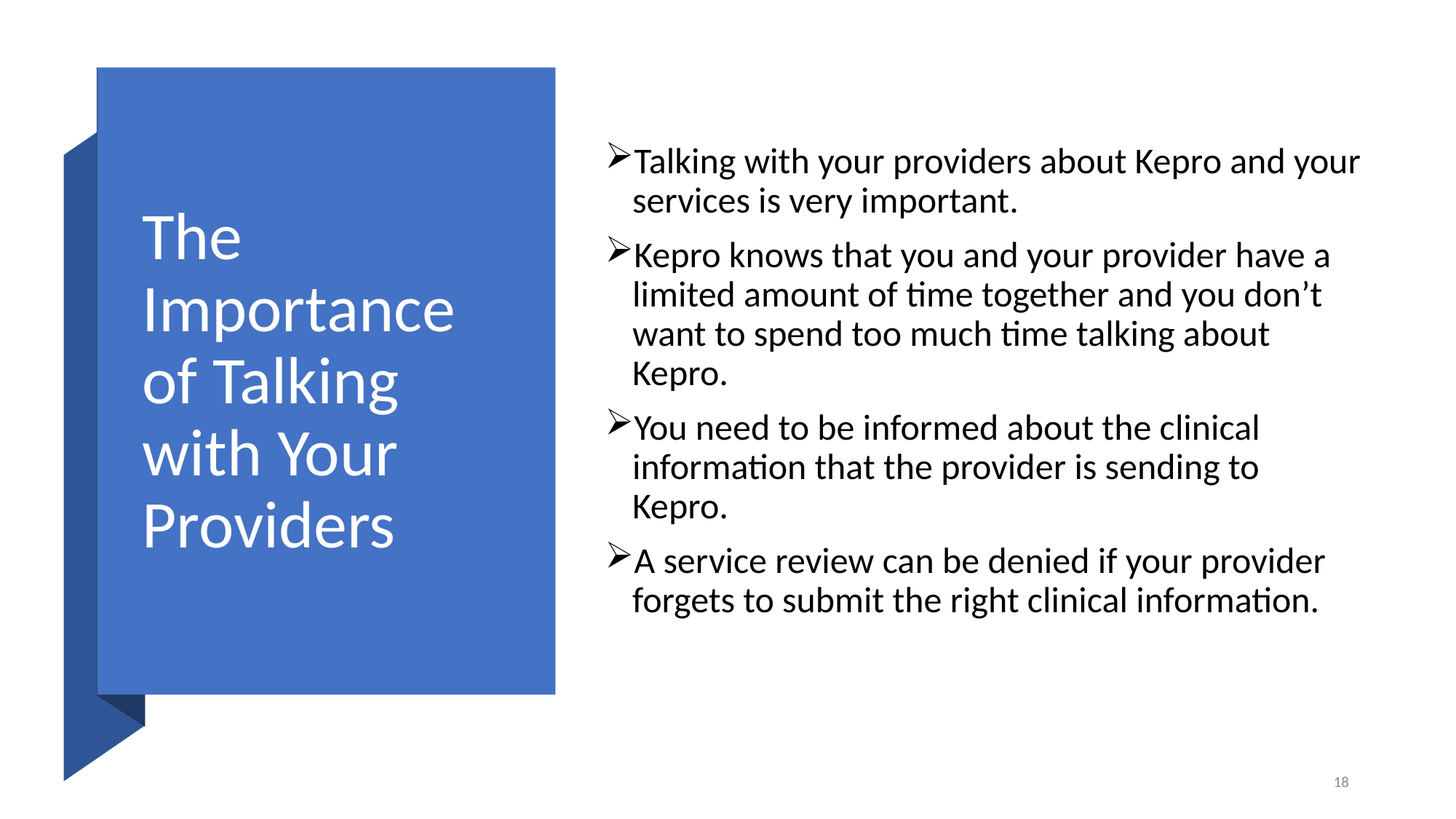

# The Importance of Talking with Your Providers
Talking with your providers about Kepro and your services is very important.
Kepro knows that you and your provider have a limited amount of time together and you don’t want to spend too much time talking about Kepro.
You need to be informed about the clinical information that the provider is sending to Kepro.
A service review can be denied if your provider forgets to submit the right clinical information.
18